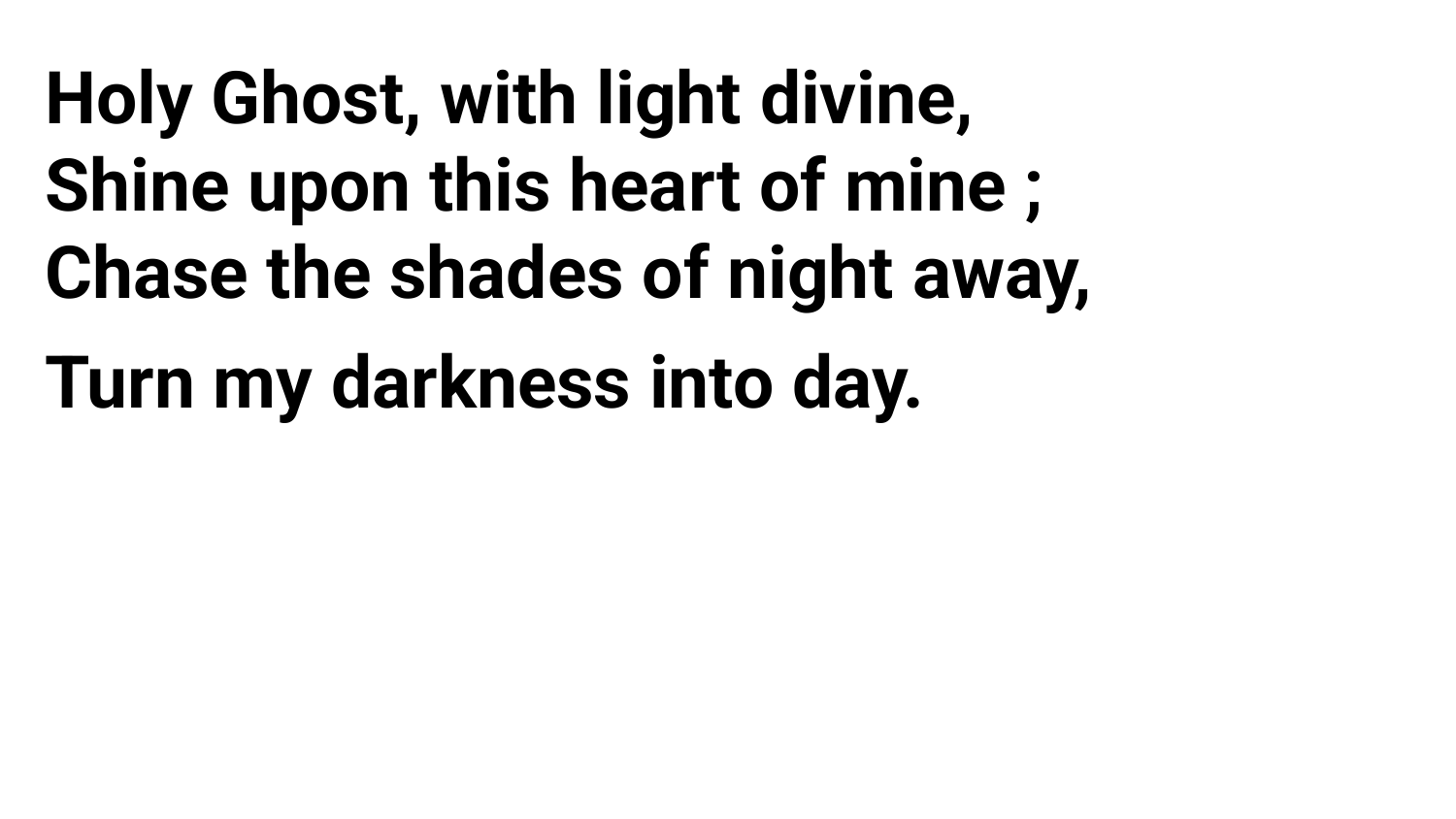

Holy Ghost, with light divine,
Shine upon this heart of mine ;
Chase the shades of night away,
Turn my darkness into day.